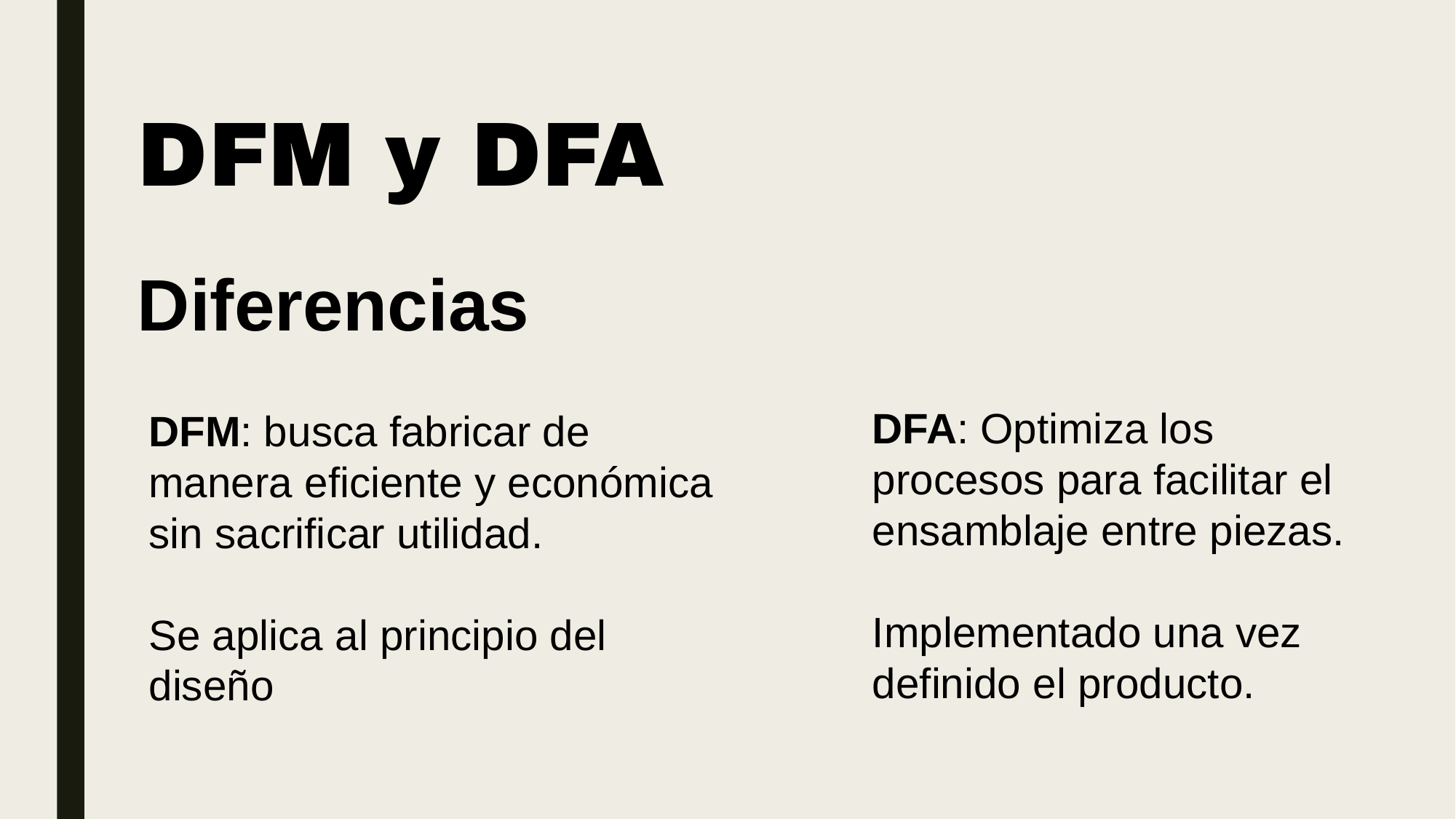

# DFM y DFA
Diferencias

DFA: Optimiza los procesos para facilitar el ensamblaje entre piezas.

Implementado una vez definido el producto.
DFM: busca fabricar de manera eficiente y económica sin sacrificar utilidad.

Se aplica al principio del diseño